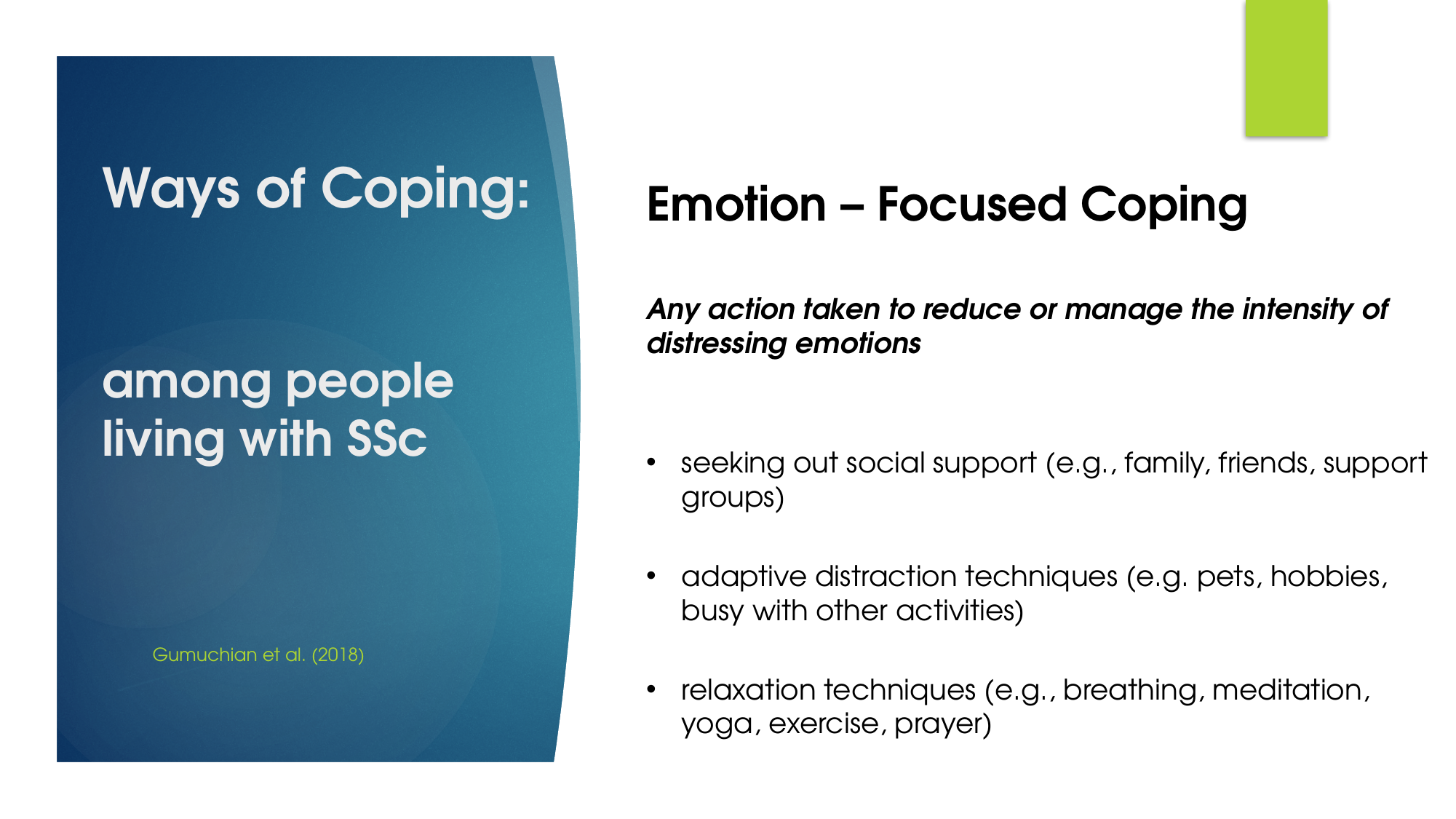

Emotion – Focused Coping

Any action taken to reduce or manage the intensity of distressing emotions

seeking out social support (e.g., family, friends, support groups)

adaptive distraction techniques (e.g. pets, hobbies, busy with other activities)

relaxation techniques (e.g., breathing, meditation, yoga, exercise, prayer)

# Ways of Coping: among people living with SSc

Gumuchian et al. (2018)